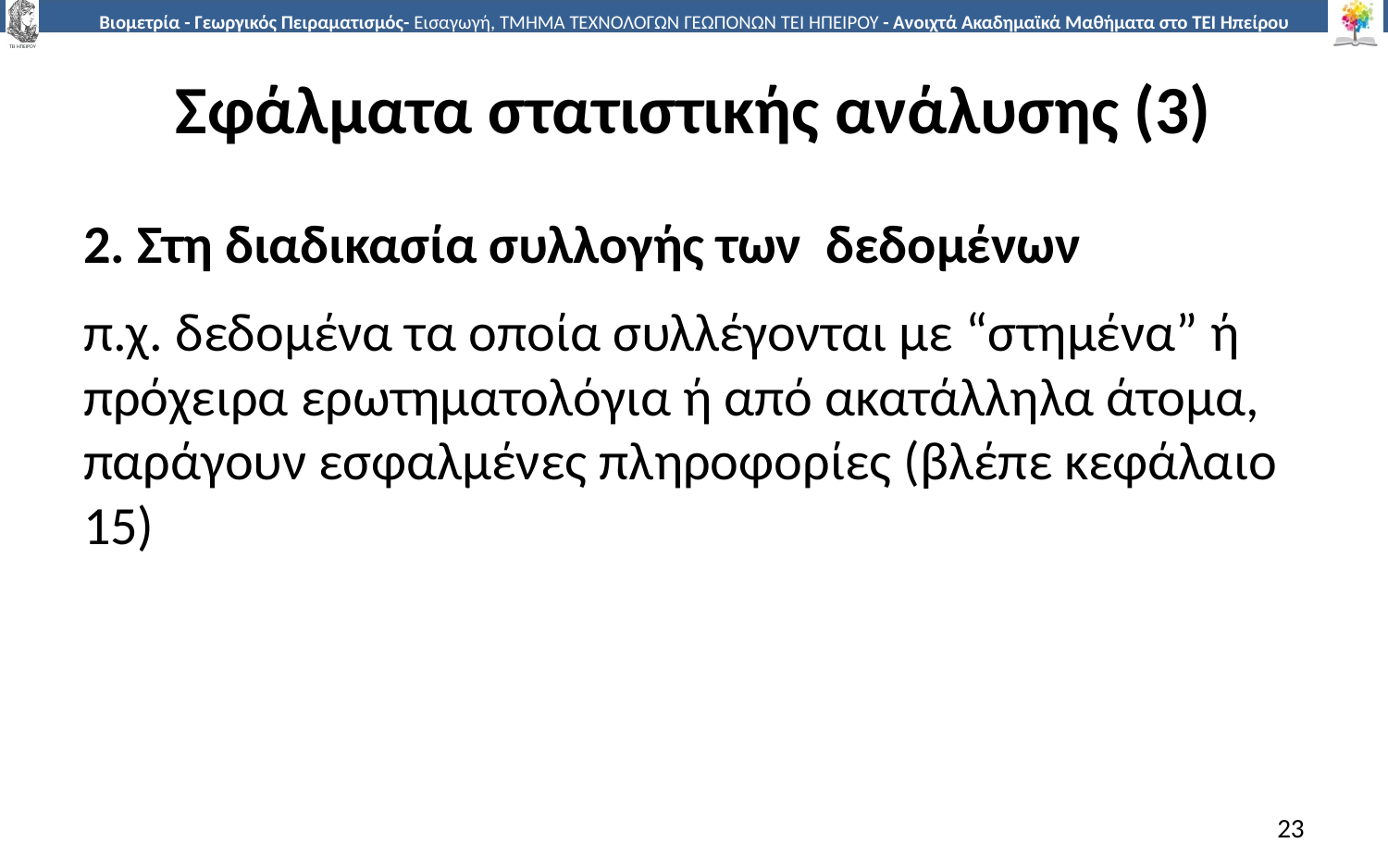

# Σφάλματα στατιστικής ανάλυσης (3)
2. Στη διαδικασία συλλογής των  δεδομένων
π.χ. δεδομένα τα οποία συλλέγονται με “στημένα” ή πρόχειρα ερωτηματολόγια ή από ακατάλληλα άτομα, παράγουν εσφαλμένες πληροφορίες (βλέπε κεφάλαιο 15)
23